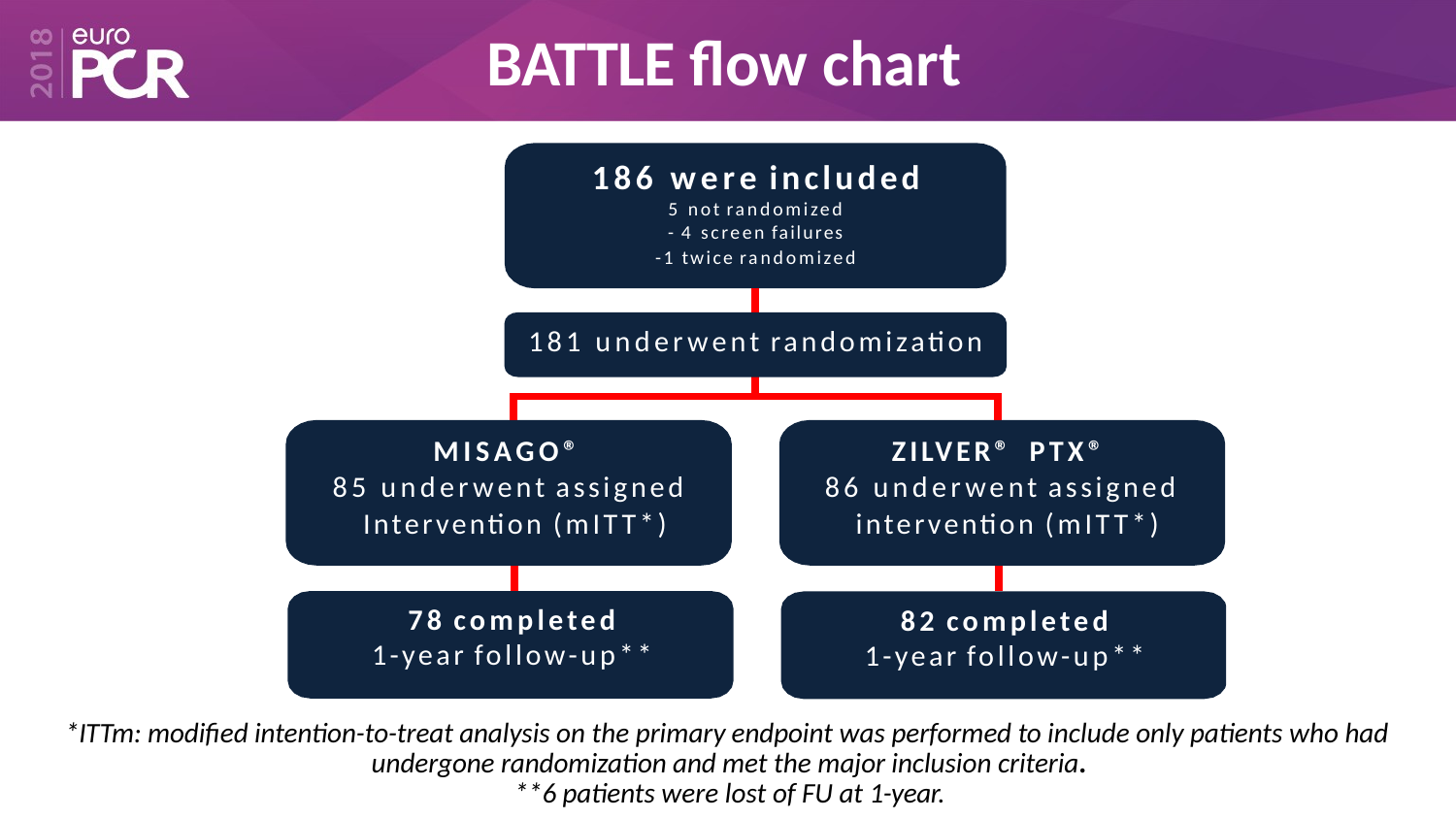

# BATTLE flow chart

186 were included
5 not randomized
- 4 screen failures
-1 twice randomized

181 underwent randomization

MISAGO®
85 underwent assigned  Intervention (mITT*)
ZILVER® PTX®
86 underwent assigned  intervention (mITT*)

78 completed
1-year follow-up**
82 completed
1-year follow-up**
*ITTm: modified intention-to-treat analysis on the primary endpoint was performed to include only patients who had  undergone randomization and met the major inclusion criteria.
**6 patients were lost of FU at 1-year.